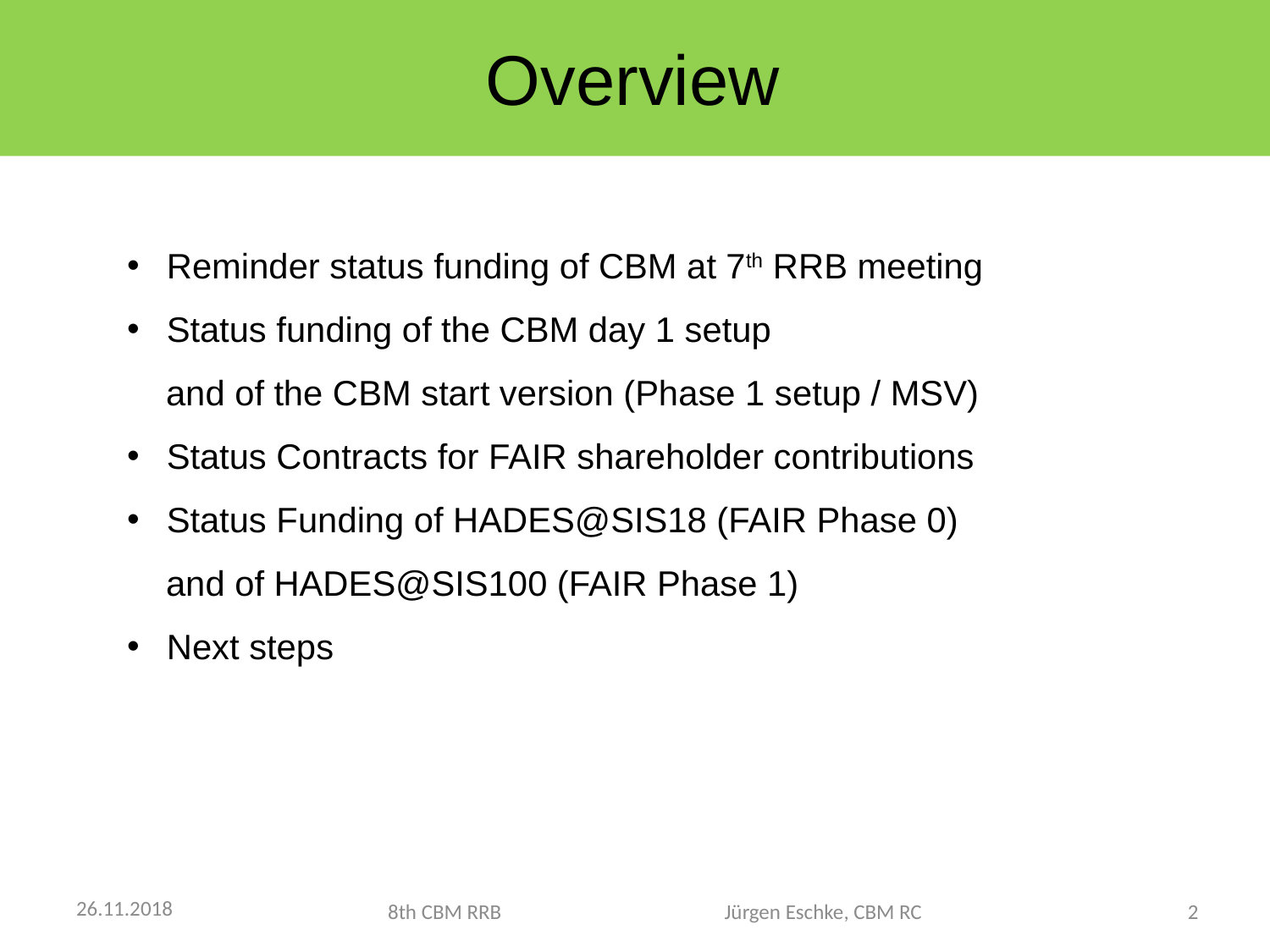

Overview
Reminder status funding of CBM at 7th RRB meeting
Status funding of the CBM day 1 setup
    and of the CBM start version (Phase 1 setup / MSV)
Status Contracts for FAIR shareholder contributions
Status Funding of HADES@SIS18 (FAIR Phase 0)
    and of HADES@SIS100 (FAIR Phase 1)
Next steps
26.11.2018
8th CBM RRB                                              Jürgen Eschke, CBM RC
2